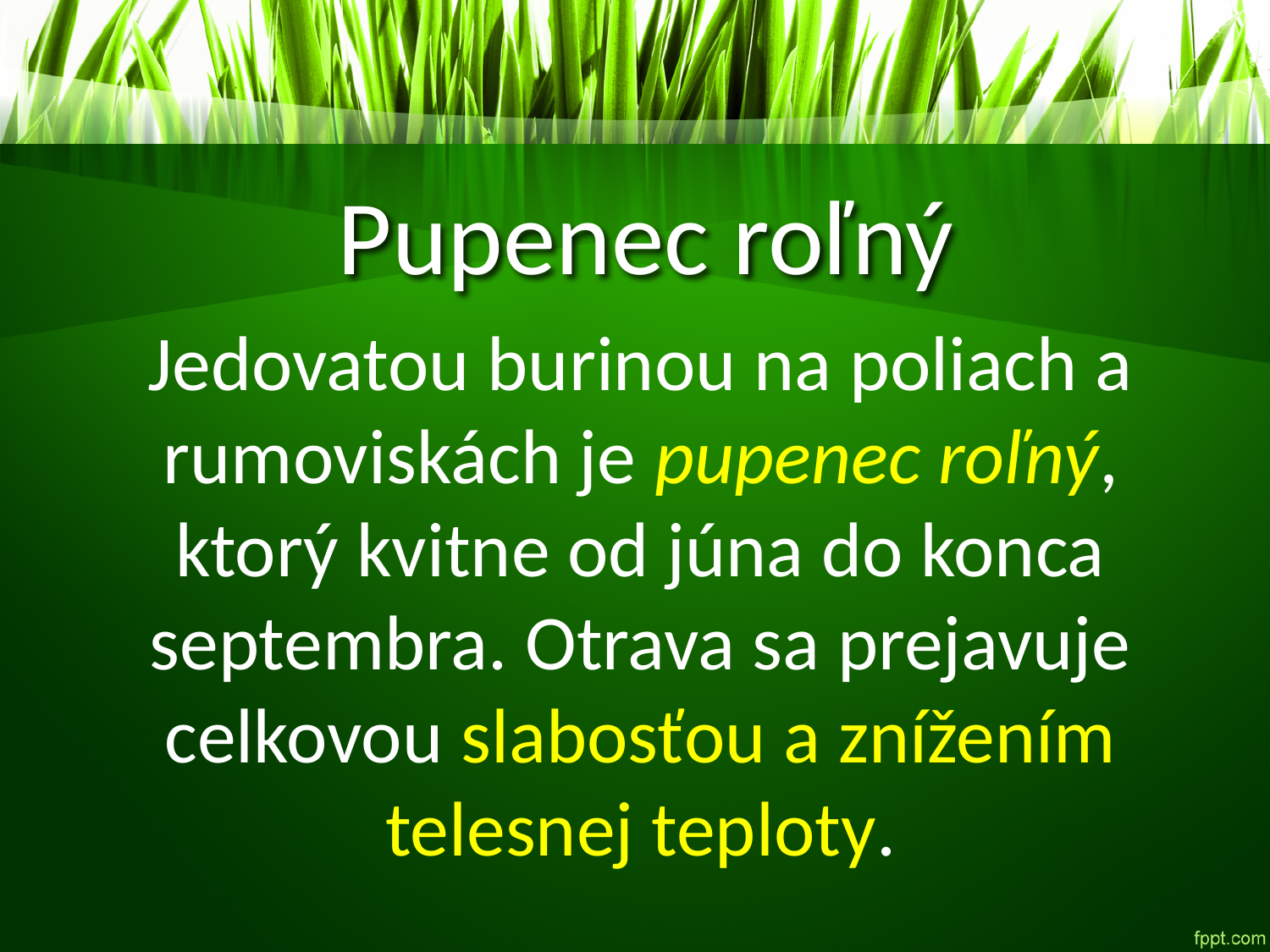

# Pupenec roľný
Jedovatou burinou na poliach a rumoviskách je pupenec roľný, ktorý kvitne od júna do konca septembra. Otrava sa prejavuje celkovou slabosťou a znížením telesnej teploty.